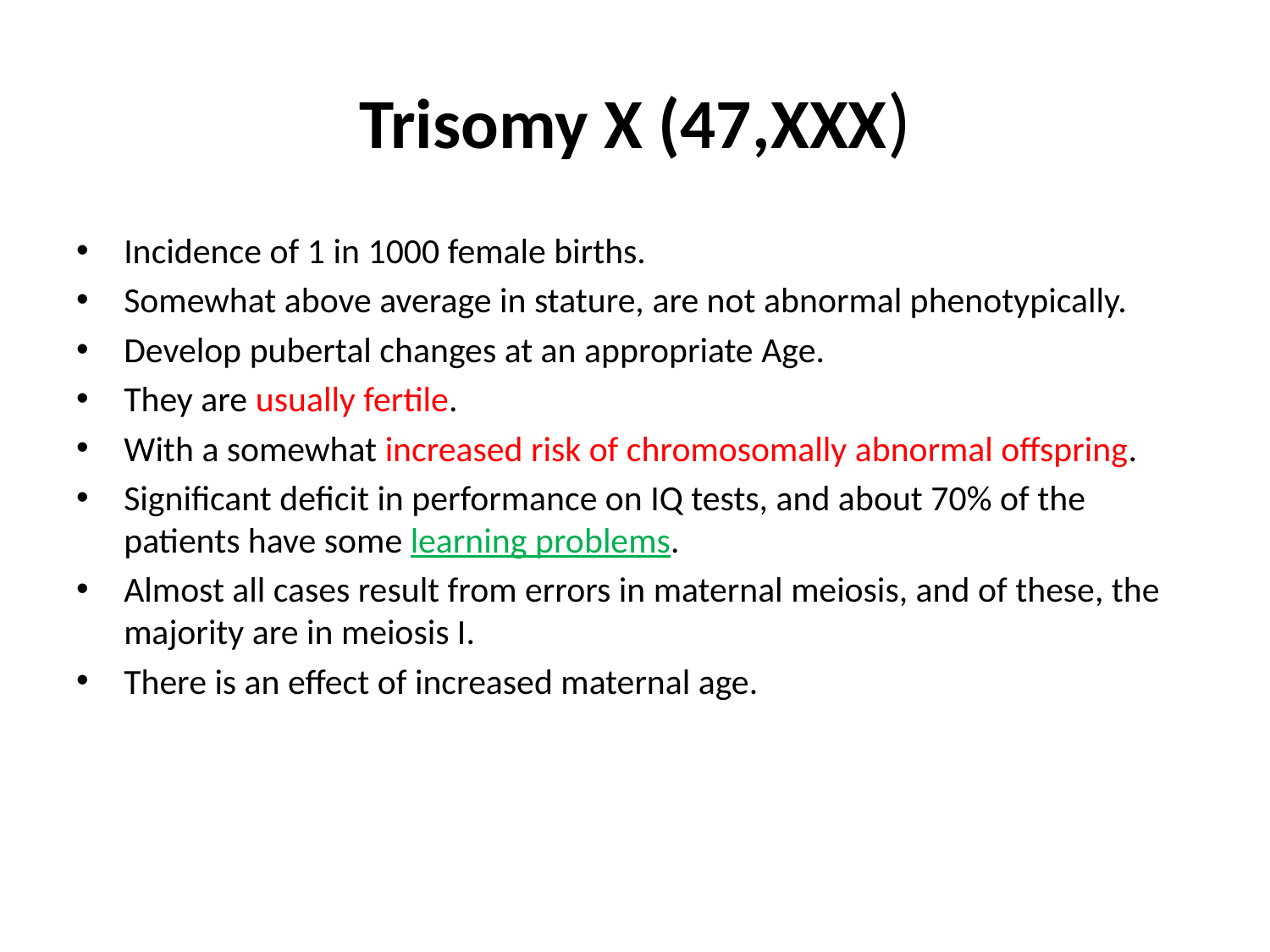

# Trisomy X (47,XXX)
Incidence of 1 in 1000 female births.
Somewhat above average in stature, are not abnormal phenotypically.
Develop pubertal changes at an appropriate Age.
They are usually fertile.
With a somewhat increased risk of chromosomally abnormal offspring.
Significant deficit in performance on IQ tests, and about 70% of the patients have some learning problems.
Almost all cases result from errors in maternal meiosis, and of these, the majority are in meiosis I.
There is an effect of increased maternal age.